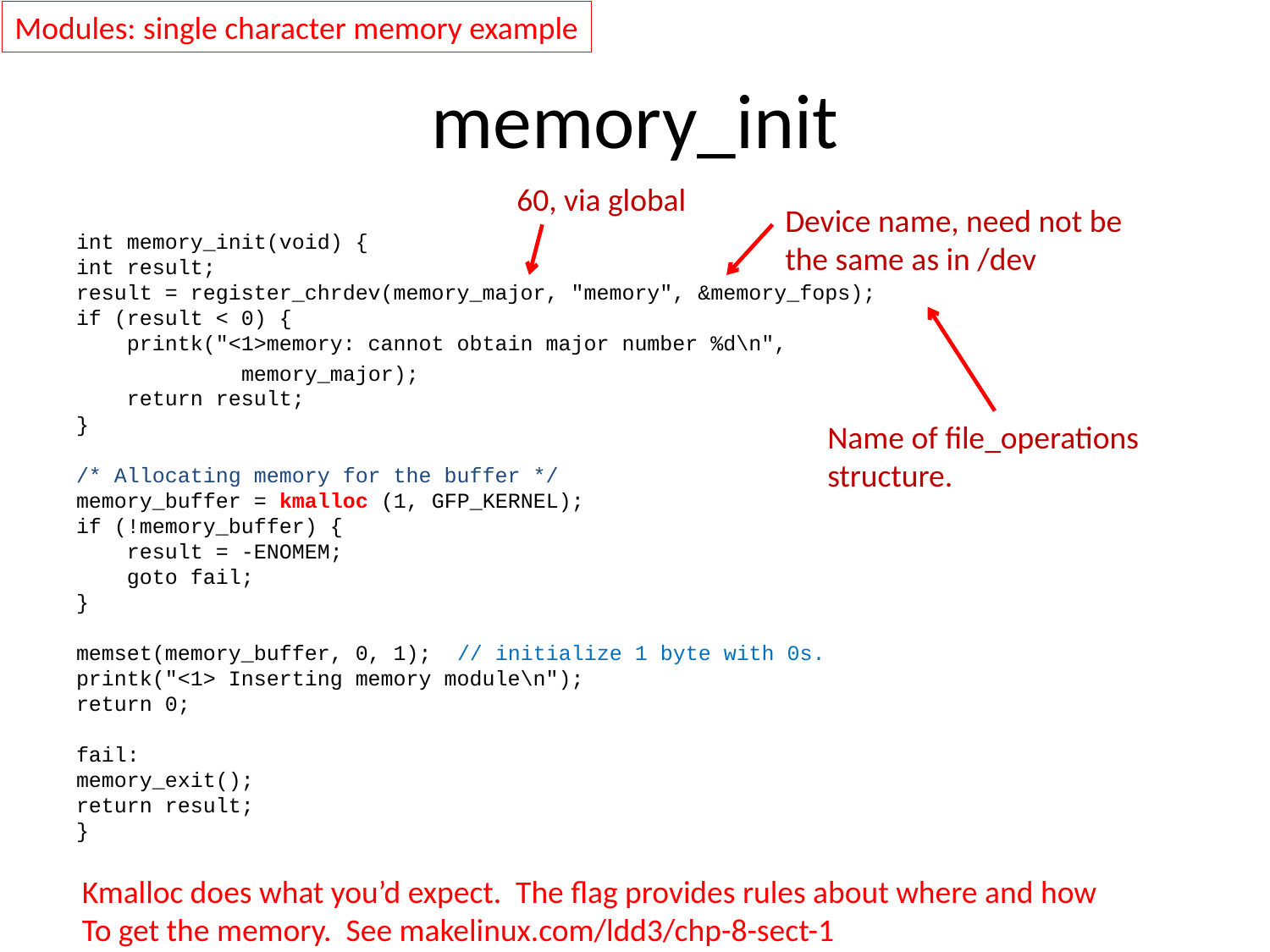

Modules: single character memory example
# memory_init
60, via global
Device name, need not be the same as in /dev
int memory_init(void) {
int result;
result = register_chrdev(memory_major, "memory", &memory_fops);
if (result < 0) {
    printk("<1>memory: cannot obtain major number %d\n",
             memory_major);
    return result;
}
/* Allocating memory for the buffer */
memory_buffer = kmalloc (1, GFP_KERNEL);
if (!memory_buffer) {
    result = -ENOMEM;
    goto fail;
}
memset(memory_buffer, 0, 1);  // initialize 1 byte with 0s.
printk("<1> Inserting memory module\n");
return 0;
fail:
memory_exit();
return result;
}

Name of file_operations structure.
Kmalloc does what you’d expect.  The flag provides rules about where and how
To get the memory.  See makelinux.com/ldd3/chp-8-sect-1